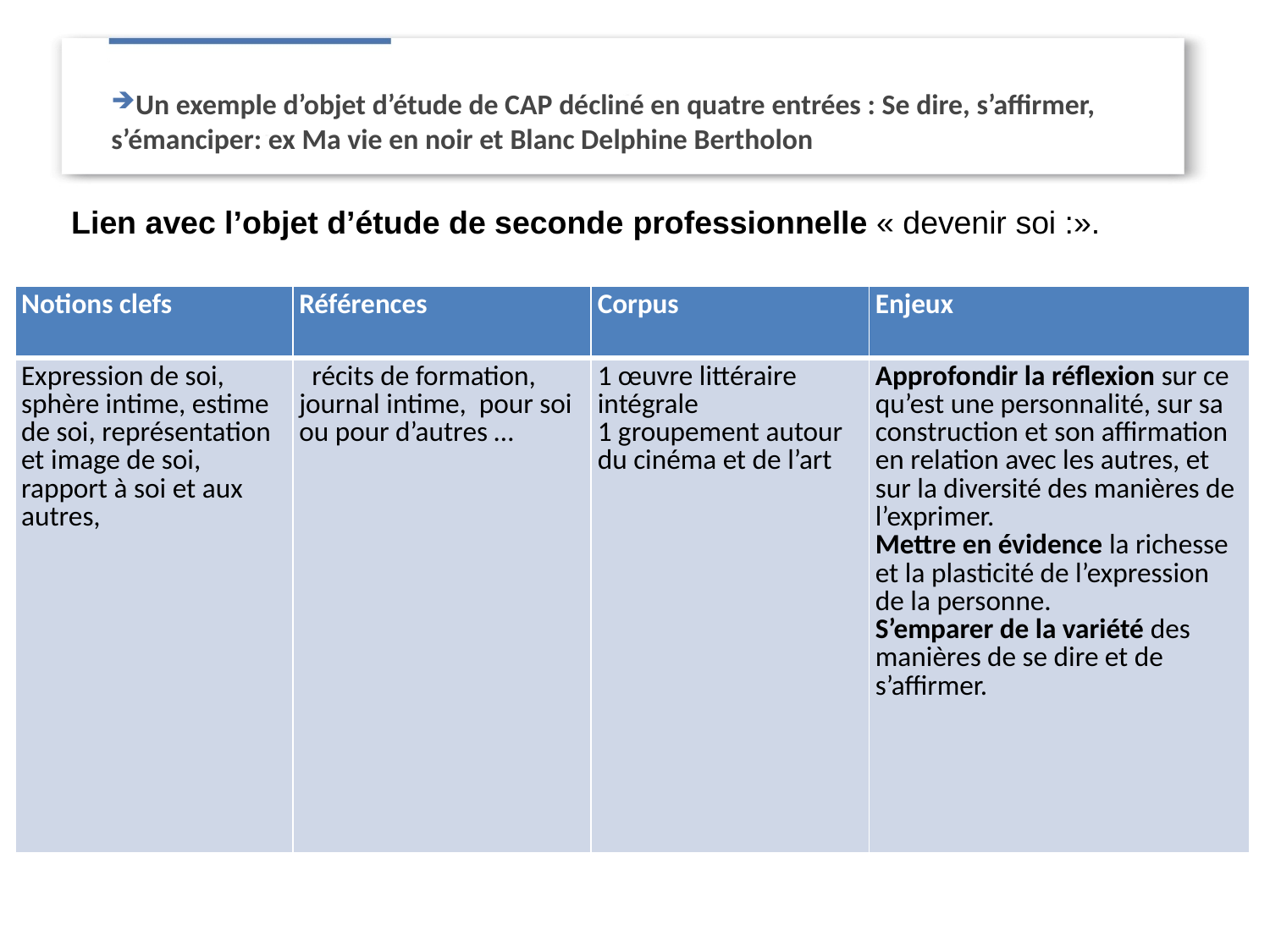

# Un exemple d’objet d’étude de CAP décliné en quatre entrées : Se dire, s’affirmer, s’émanciper: ex Ma vie en noir et Blanc Delphine Bertholon
Lien avec l’objet d’étude de seconde professionnelle « devenir soi :».
| Notions clefs | Références | Corpus | Enjeux |
| --- | --- | --- | --- |
| Expression de soi, sphère intime, estime de soi, représentation et image de soi, rapport à soi et aux autres, | récits de formation, journal intime, pour soi ou pour d’autres … | 1 œuvre littéraire intégrale 1 groupement autour du cinéma et de l’art | Approfondir la réflexion sur ce qu’est une personnalité, sur sa construction et son affirmation en relation avec les autres, et sur la diversité des manières de l’exprimer. Mettre en évidence la richesse et la plasticité de l’expression de la personne. S’emparer de la variété des manières de se dire et de s’affirmer. |